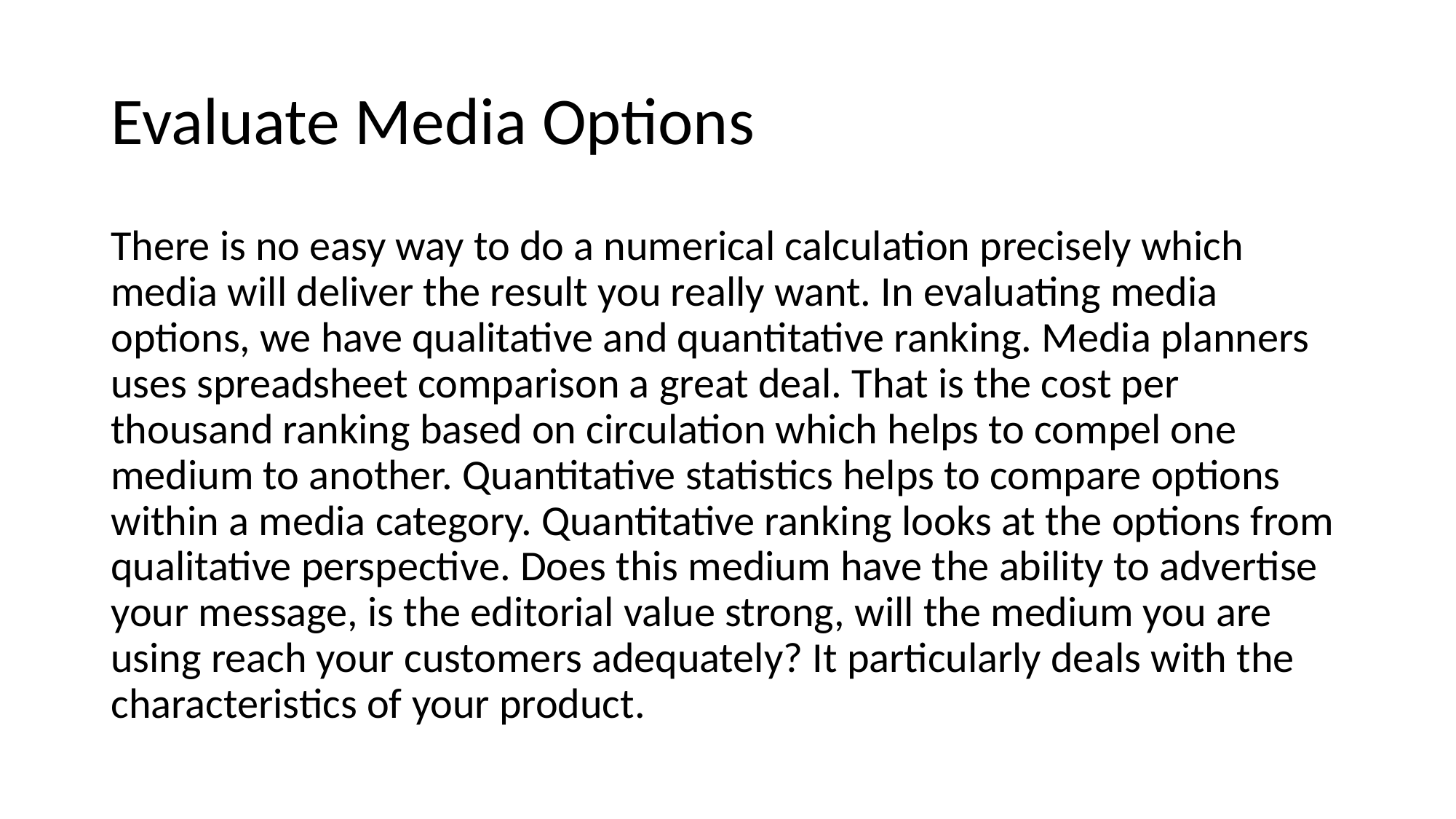

# Evaluate Media Options
There is no easy way to do a numerical calculation precisely which media will deliver the result you really want. In evaluating media options, we have qualitative and quantitative ranking. Media planners uses spreadsheet comparison a great deal. That is the cost per thousand ranking based on circulation which helps to compel one medium to another. Quantitative statistics helps to compare options within a media category. Quantitative ranking looks at the options from qualitative perspective. Does this medium have the ability to advertise your message, is the editorial value strong, will the medium you are using reach your customers adequately? It particularly deals with the characteristics of your product.